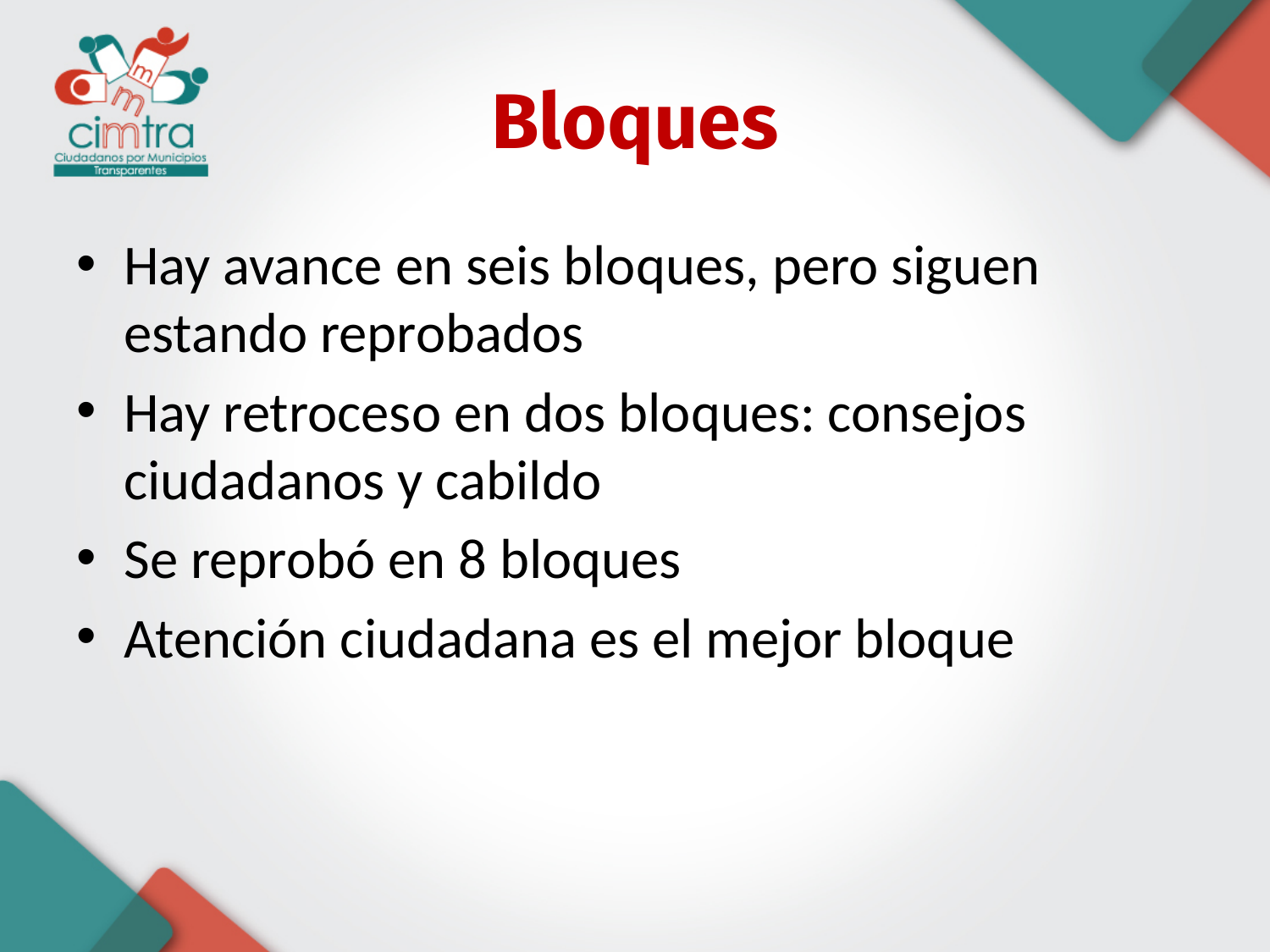

# Bloques
Hay avance en seis bloques, pero siguen estando reprobados
Hay retroceso en dos bloques: consejos ciudadanos y cabildo
Se reprobó en 8 bloques
Atención ciudadana es el mejor bloque